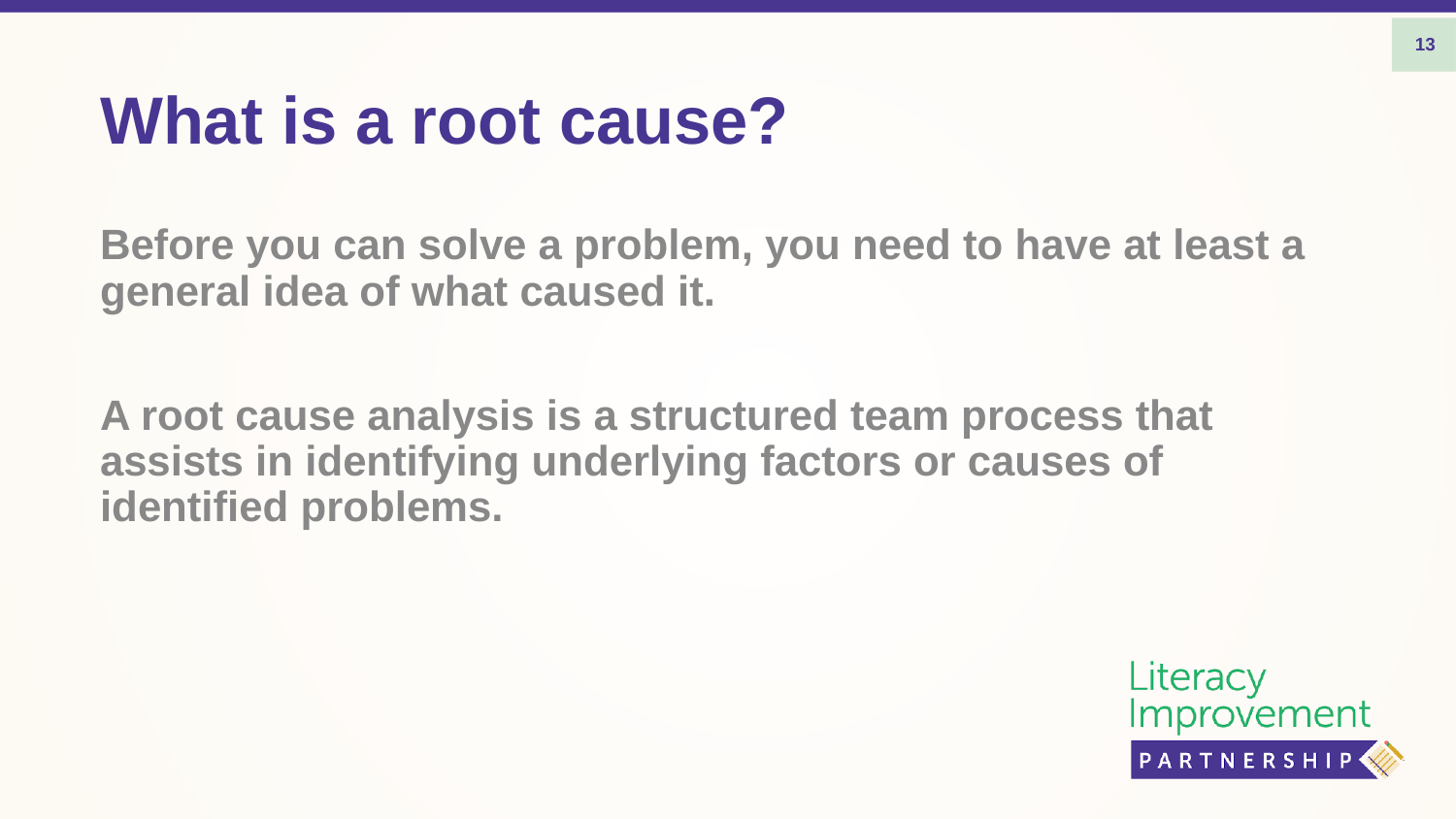

13
# What is a root cause?
Before you can solve a problem, you need to have at least a general idea of what caused it.

A root cause analysis is a structured team process that assists in identifying underlying factors or causes of identified problems.